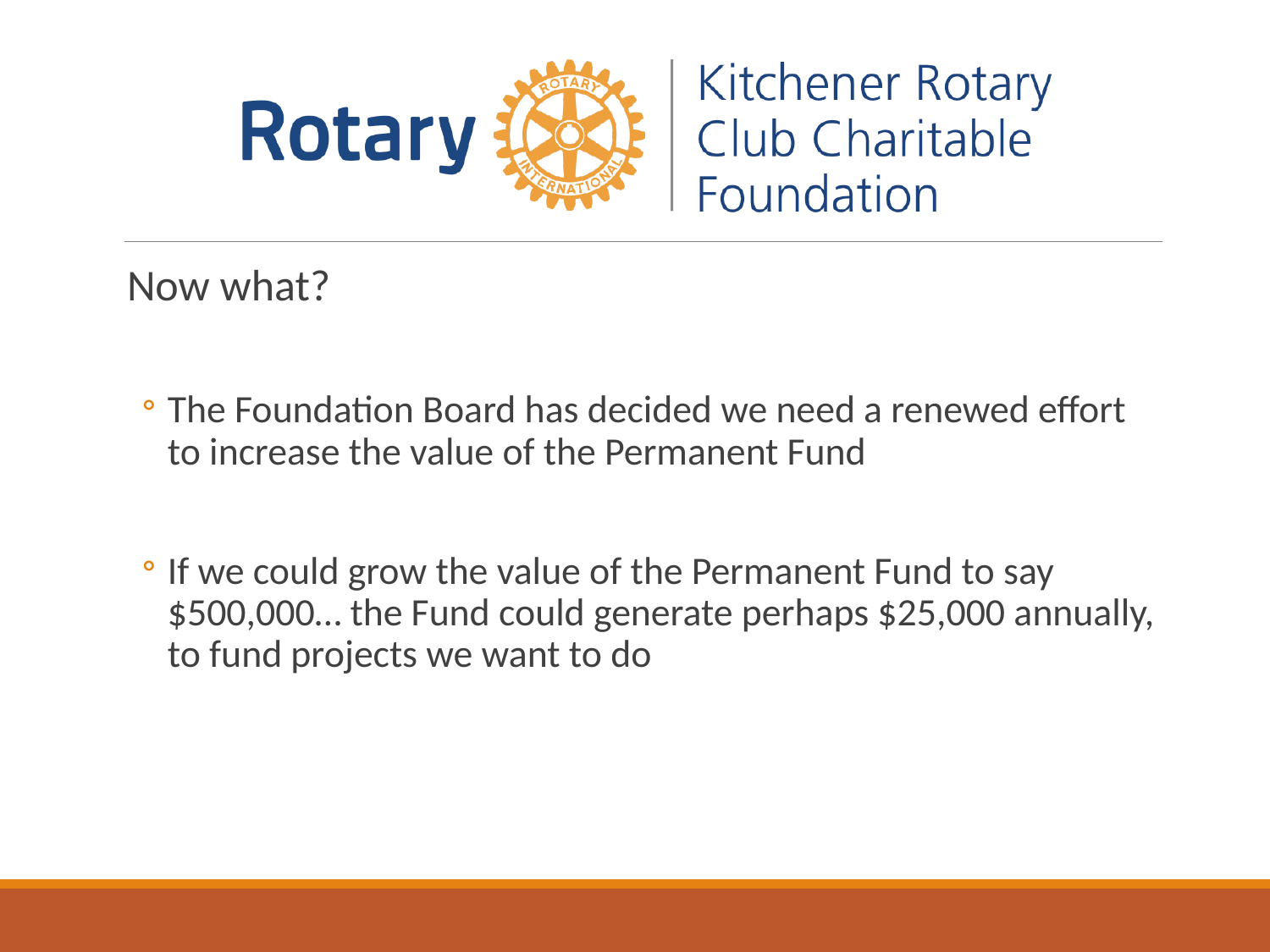

Now what?

The Foundation Board has decided we need a renewed effort to increase the value of the Permanent Fund

If we could grow the value of the Permanent Fund to say $500,000… the Fund could generate perhaps $25,000 annually, to fund projects we want to do